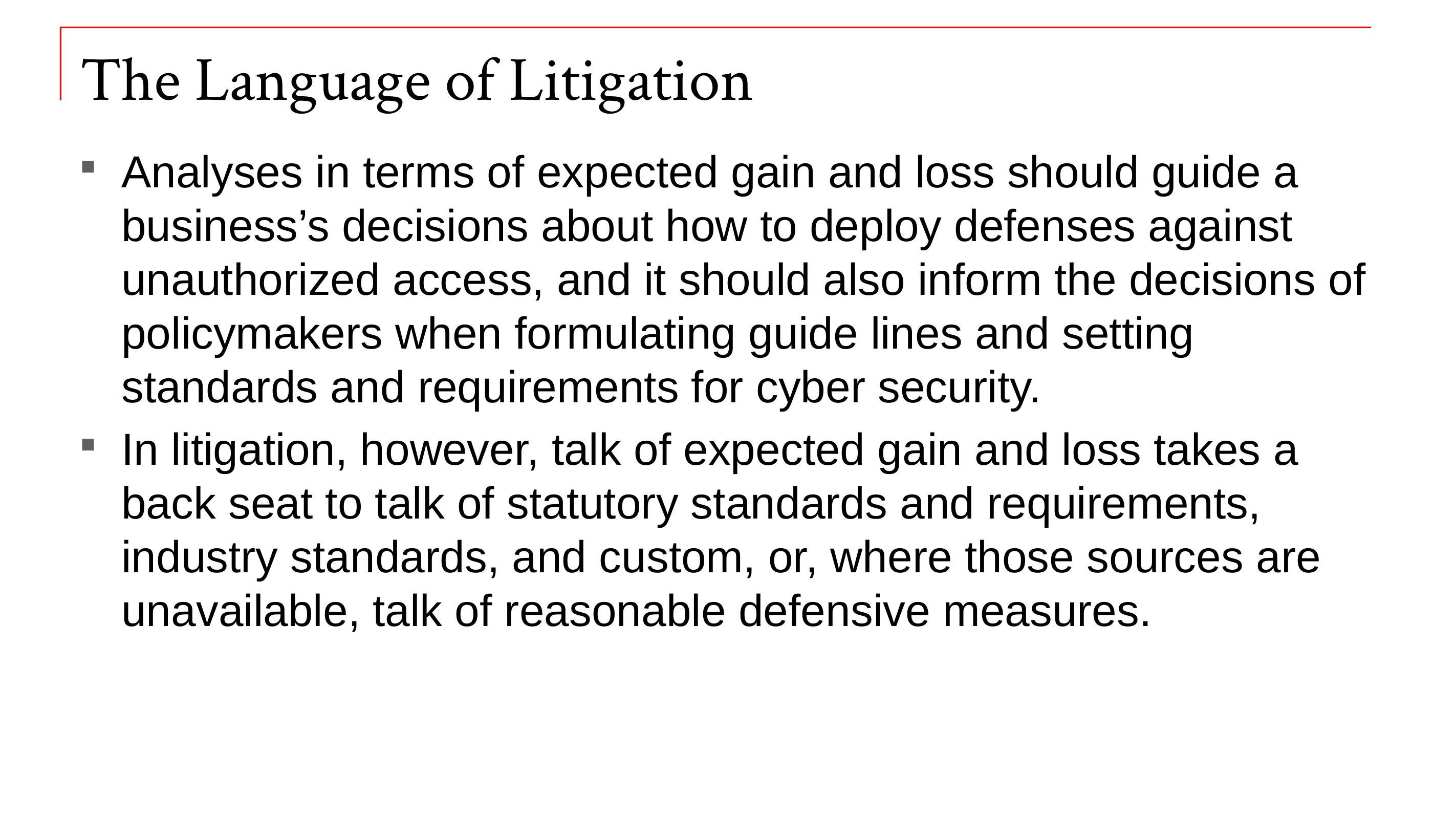

# The Language of Litigation
Analyses in terms of expected gain and loss should guide a business’s decisions about how to deploy defenses against unauthorized access, and it should also inform the decisions of policymakers when formulating guide lines and setting standards and requirements for cyber security.
In litigation, however, talk of expected gain and loss takes a back seat to talk of statutory standards and requirements, industry standards, and custom, or, where those sources are unavailable, talk of reasonable defensive measures.